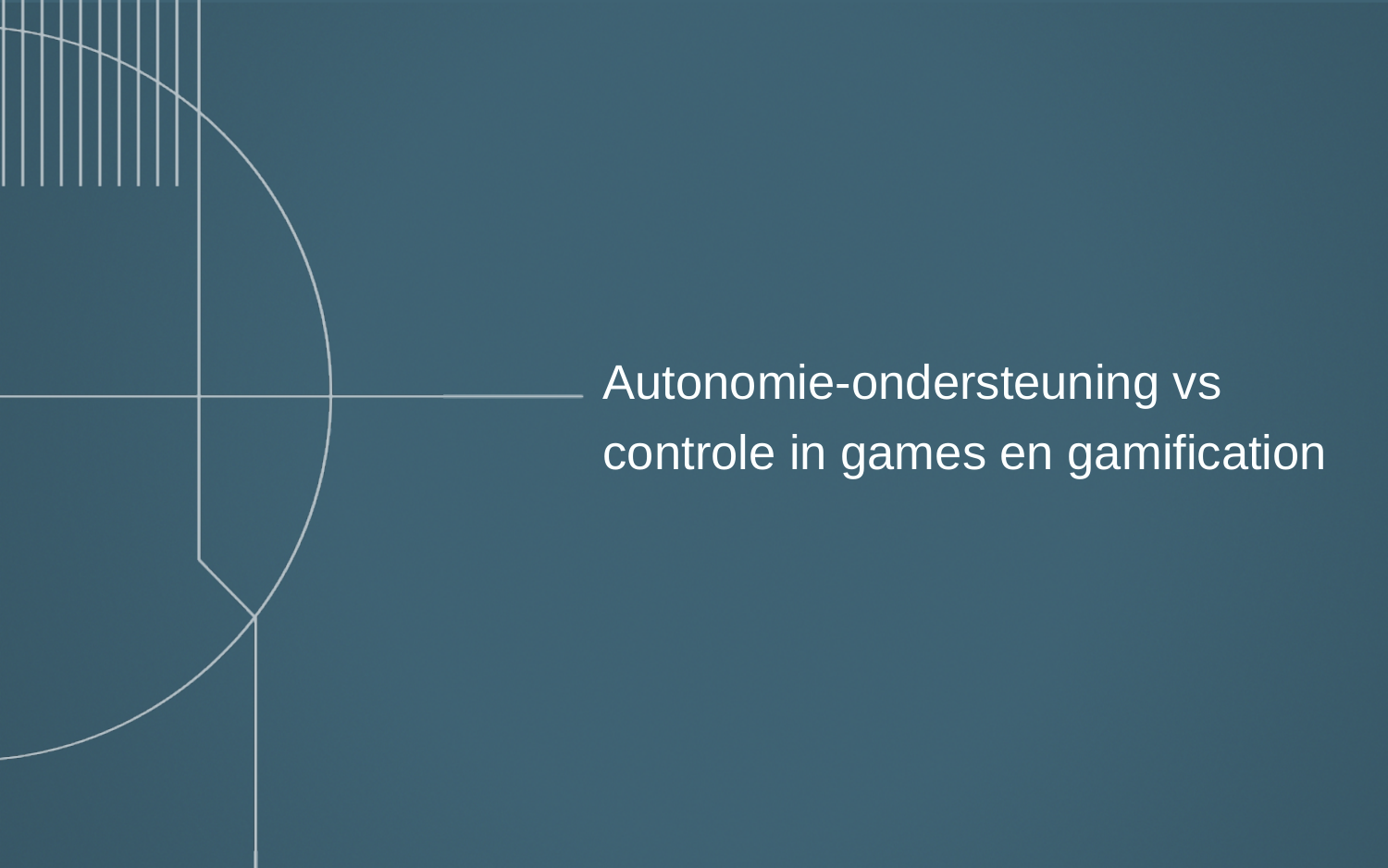

Autonomie-ondersteuning vs controle in games en gamification